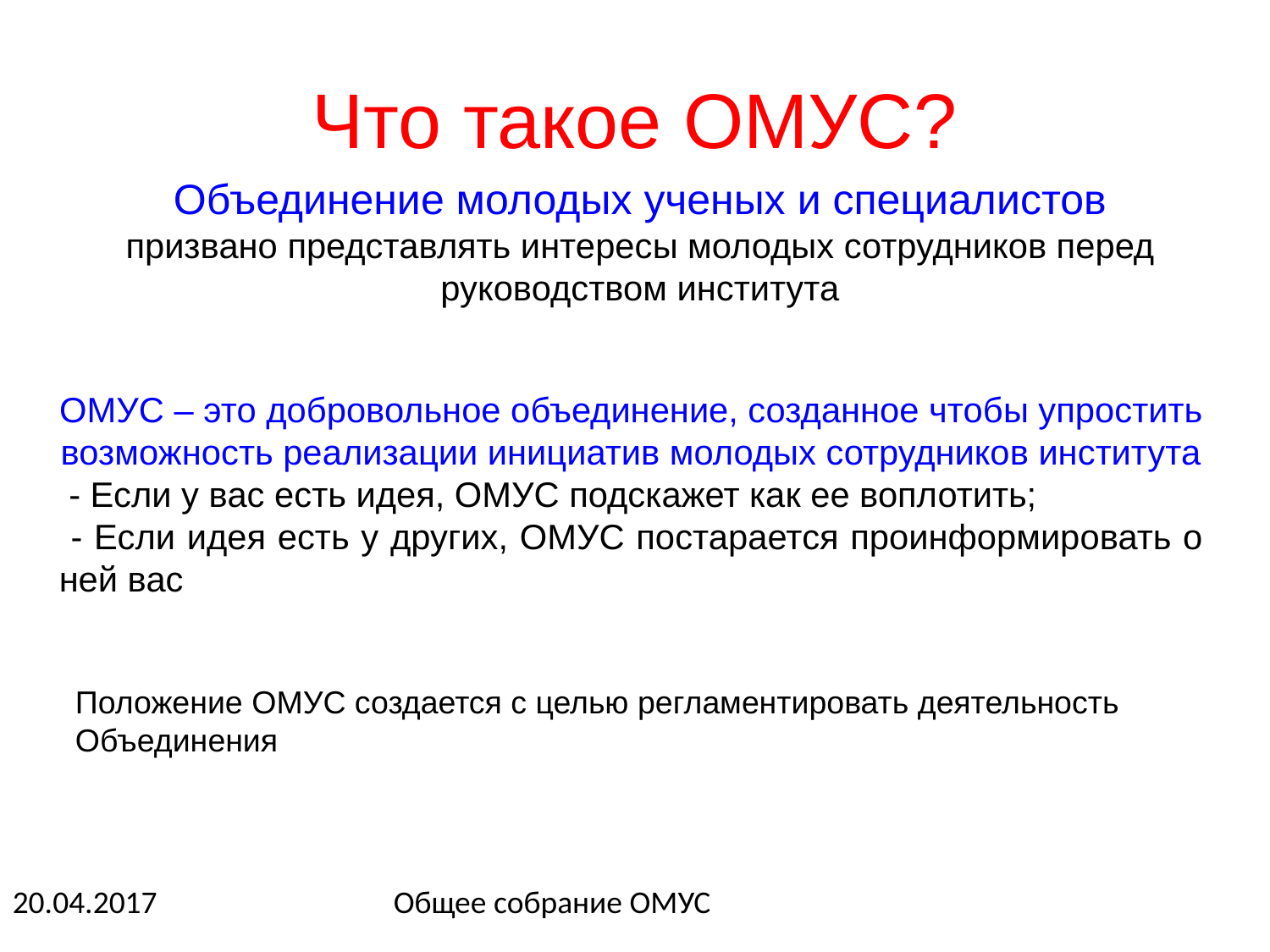

# Что такое ОМУС?
Объединение молодых ученых и специалистов
призвано представлять интересы молодых сотрудников перед руководством института

ОМУС – это добровольное объединение, созданное чтобы упростить возможность реализации инициатив молодых сотрудников института
 - Если у вас есть идея, ОМУС подскажет как ее воплотить;
 - Если идея есть у других, ОМУС постарается проинформировать о ней вас

В компетенцию ОМУС входит:
 организация школ и конференций (AYSS, Алушта, Липня);
 помощь в организации конференций;
сопровождение заявок на гранты ОМУС;
образовательные и научно-поуляризаторские проекты
 культурный досуг
 и многое другое.
Положение ОМУС создается с целью регламентировать деятельность Объединения